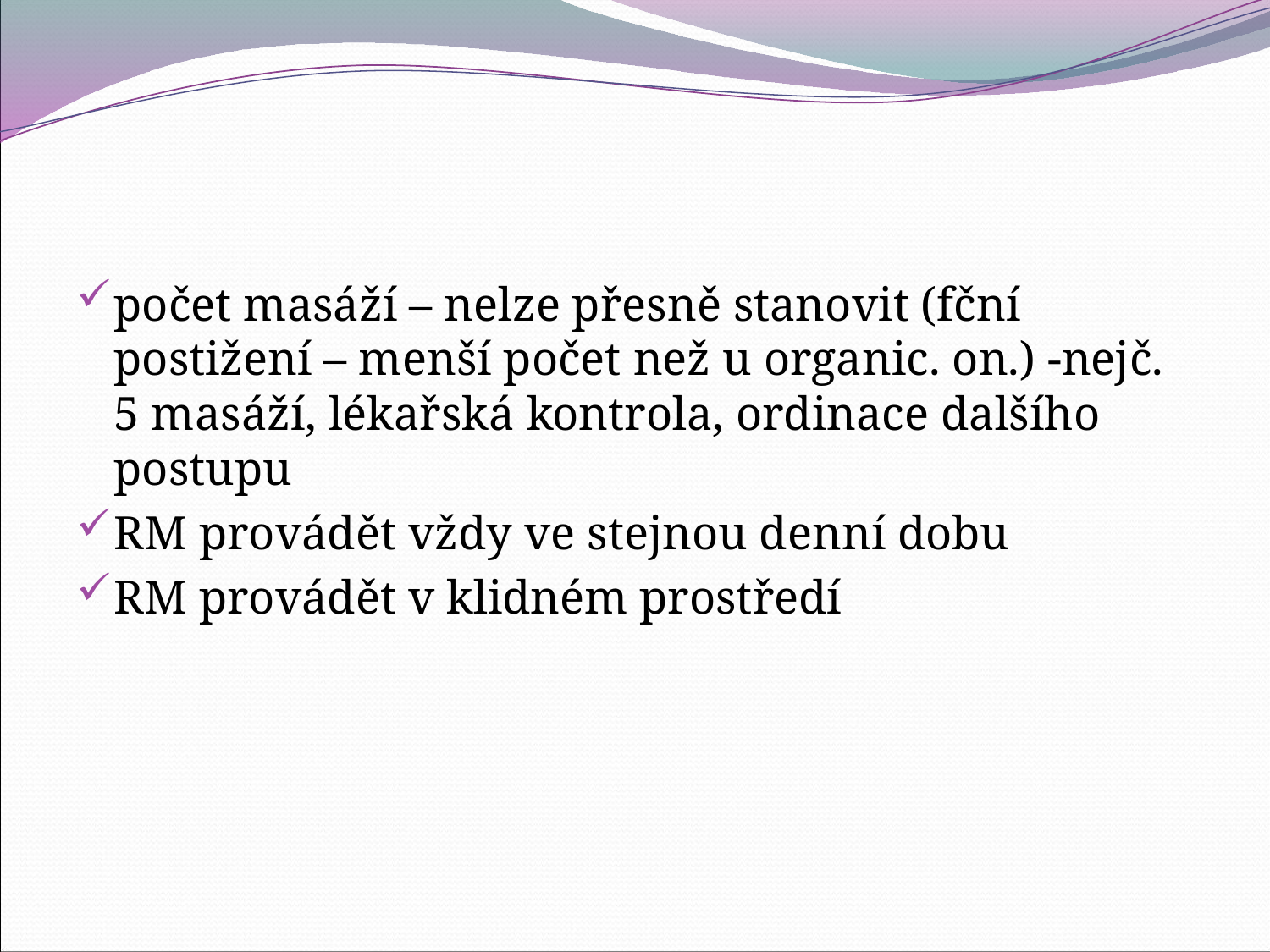

#
počet masáží – nelze přesně stanovit (fční postižení – menší počet než u organic. on.) -nejč. 5 masáží, lékařská kontrola, ordinace dalšího postupu
RM provádět vždy ve stejnou denní dobu
RM provádět v klidném prostředí